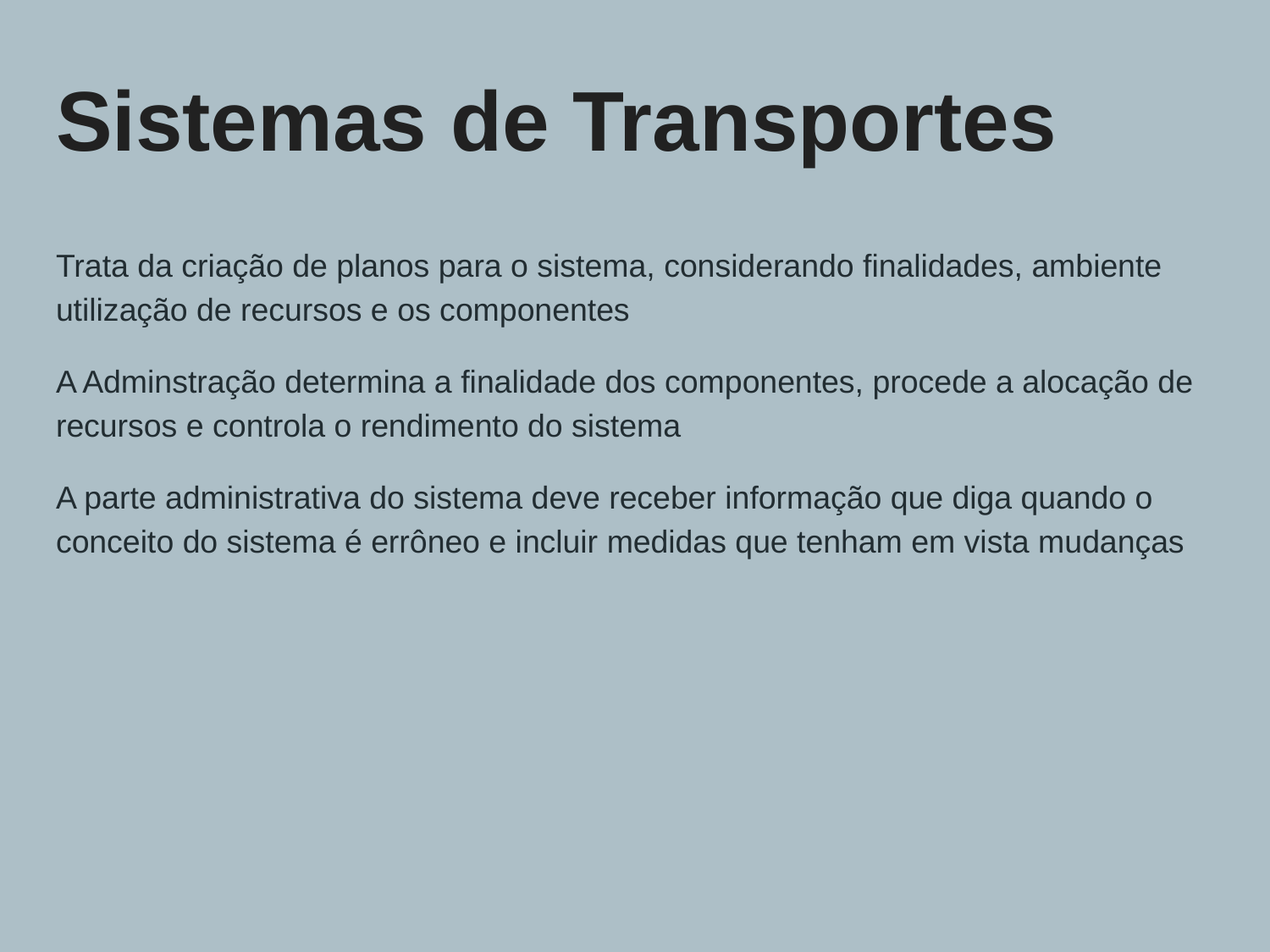

# Sistemas de Transportes
Trata da criação de planos para o sistema, considerando finalidades, ambiente utilização de recursos e os componentes
A Adminstração determina a finalidade dos componentes, procede a alocação de recursos e controla o rendimento do sistema
A parte administrativa do sistema deve receber informação que diga quando o conceito do sistema é errôneo e incluir medidas que tenham em vista mudanças